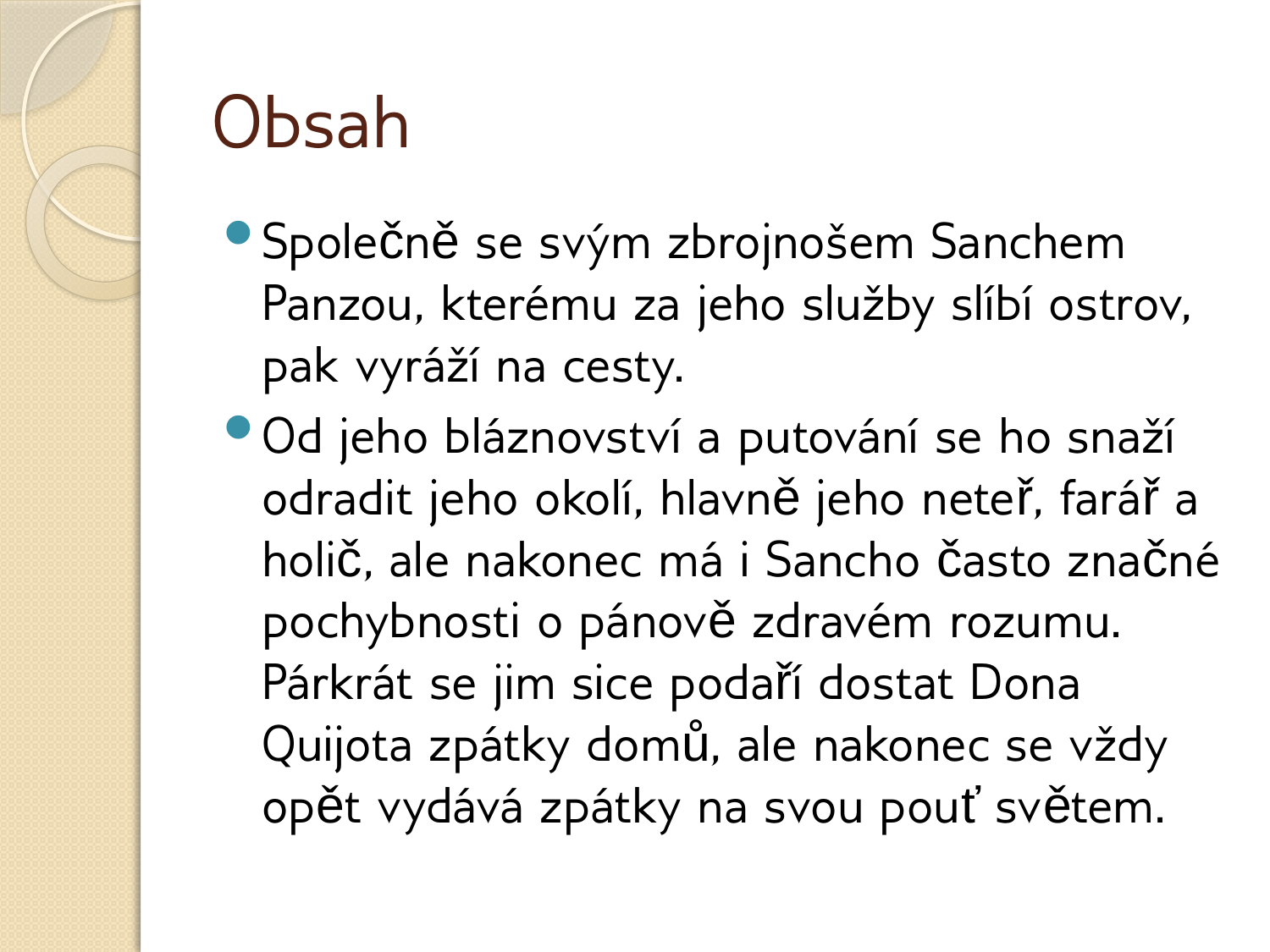

# Obsah
Společně se svým zbrojnošem Sanchem Panzou, kterému za jeho služby slíbí ostrov, pak vyráží na cesty.
Od jeho bláznovství a putování se ho snaží odradit jeho okolí, hlavně jeho neteř, farář a holič, ale nakonec má i Sancho často značné pochybnosti o pánově zdravém rozumu. Párkrát se jim sice podaří dostat Dona Quijota zpátky domů, ale nakonec se vždy opět vydává zpátky na svou pouť světem.